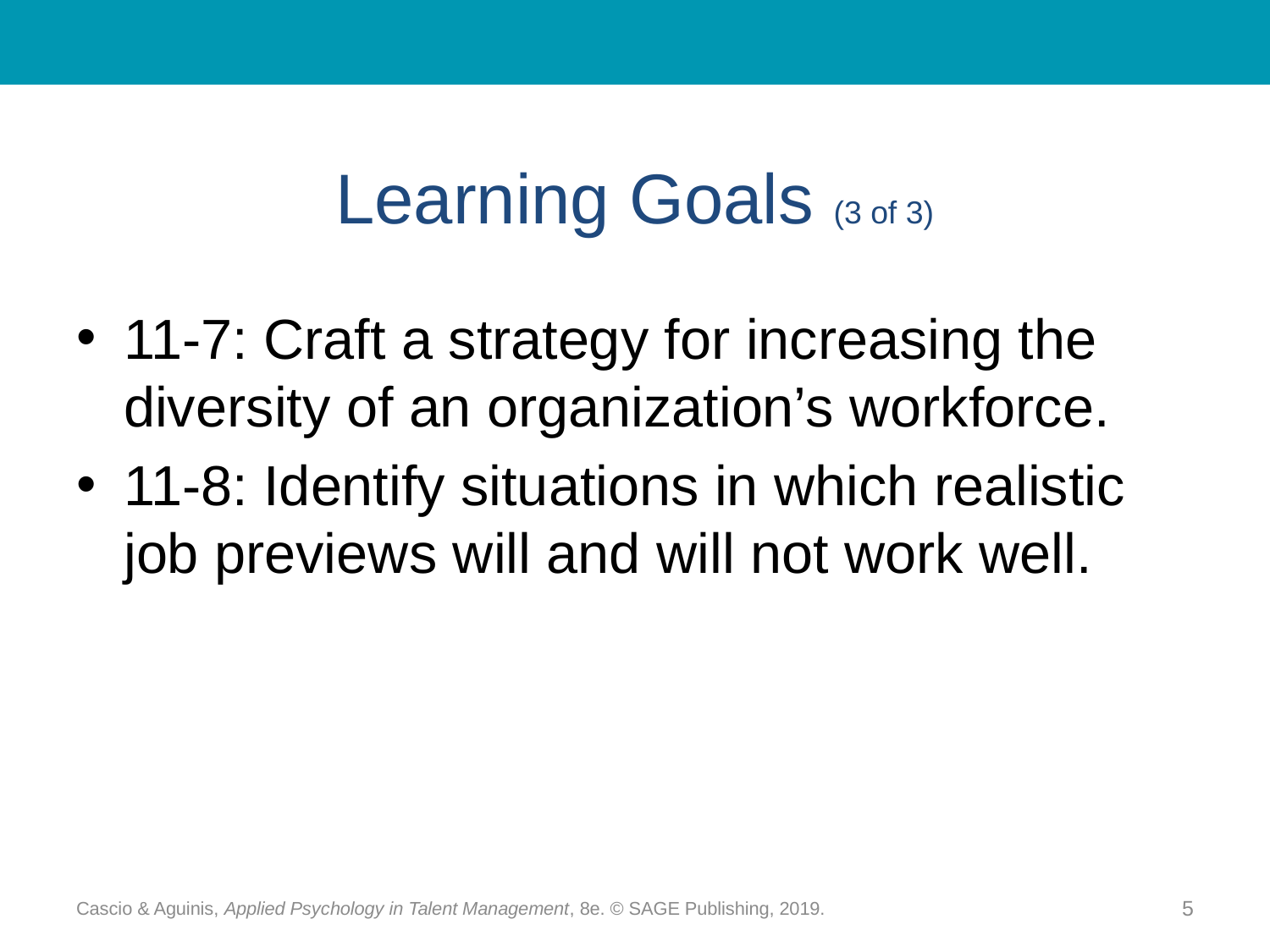

# Learning Goals (3 of 3)
11-7: Craft a strategy for increasing the diversity of an organization’s workforce.
11-8: Identify situations in which realistic job previews will and will not work well.
Cascio & Aguinis, Applied Psychology in Talent Management, 8e. © SAGE Publishing, 2019.
5